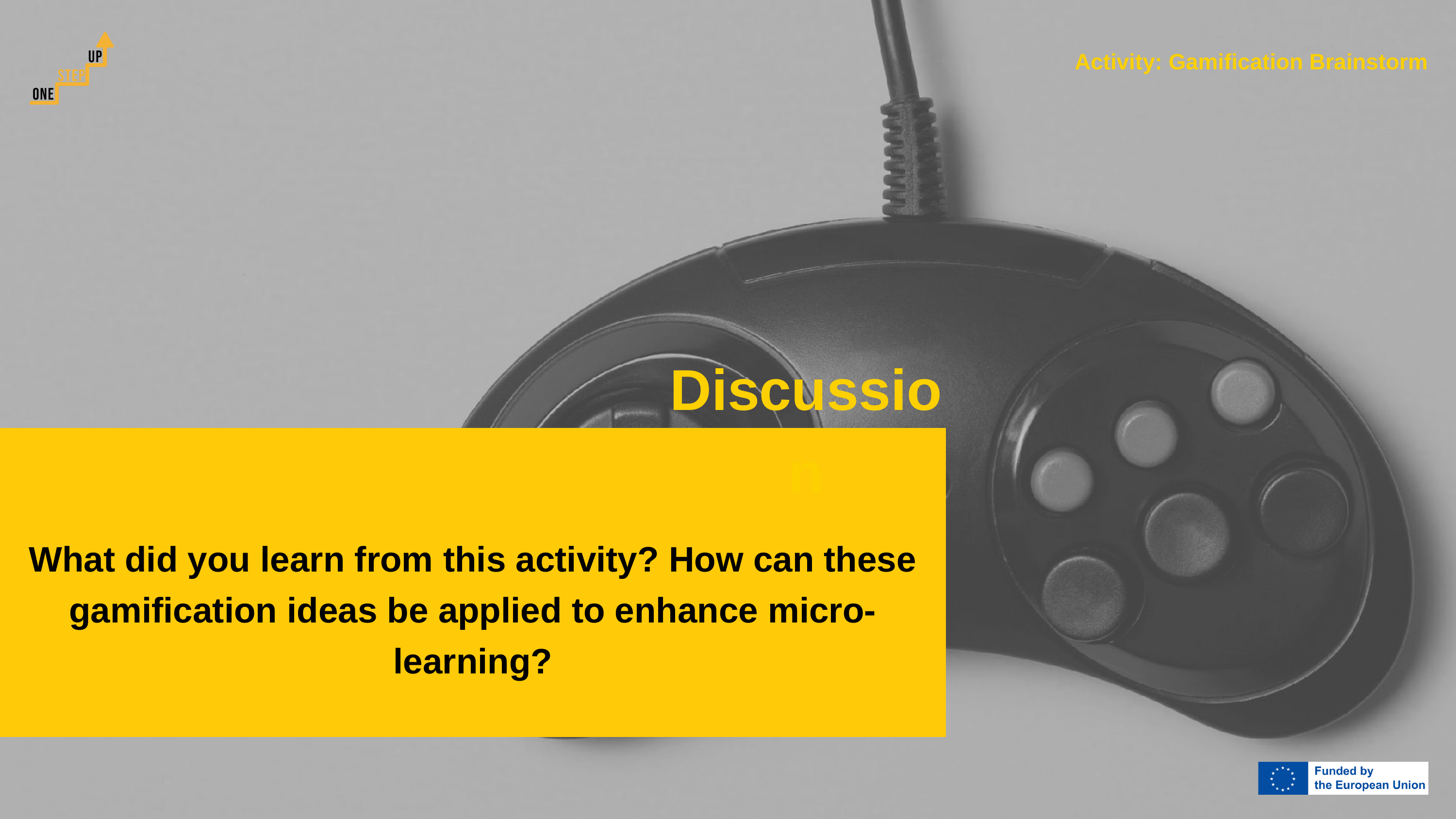

Activity: Gamification Brainstorm
Discussion

What did you learn from this activity? How can these gamification ideas be applied to enhance micro-learning?